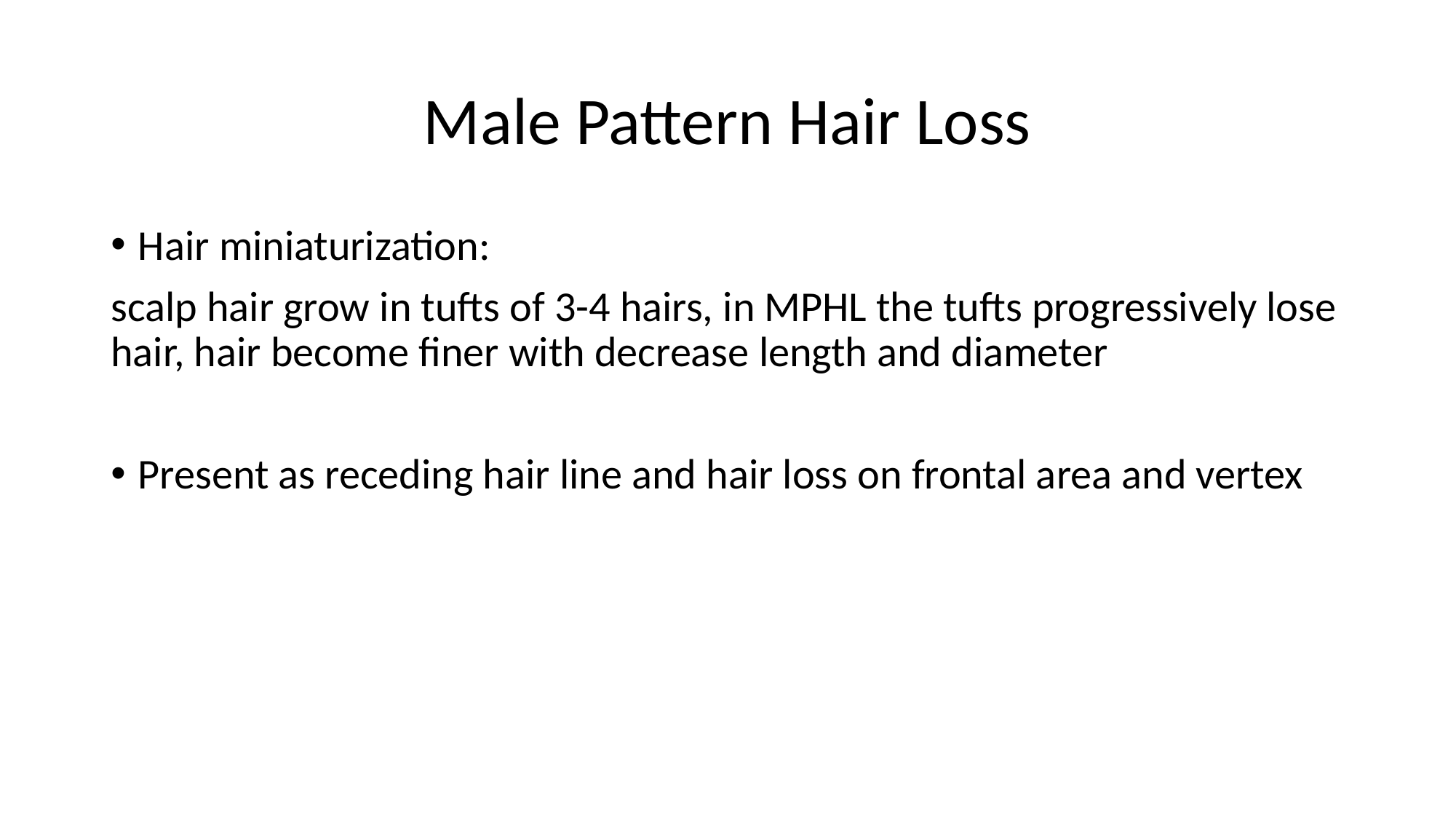

# Male Pattern Hair Loss
Hair miniaturization:
scalp hair grow in tufts of 3-4 hairs, in MPHL the tufts progressively lose hair, hair become finer with decrease length and diameter

Present as receding hair line and hair loss on frontal area and vertex